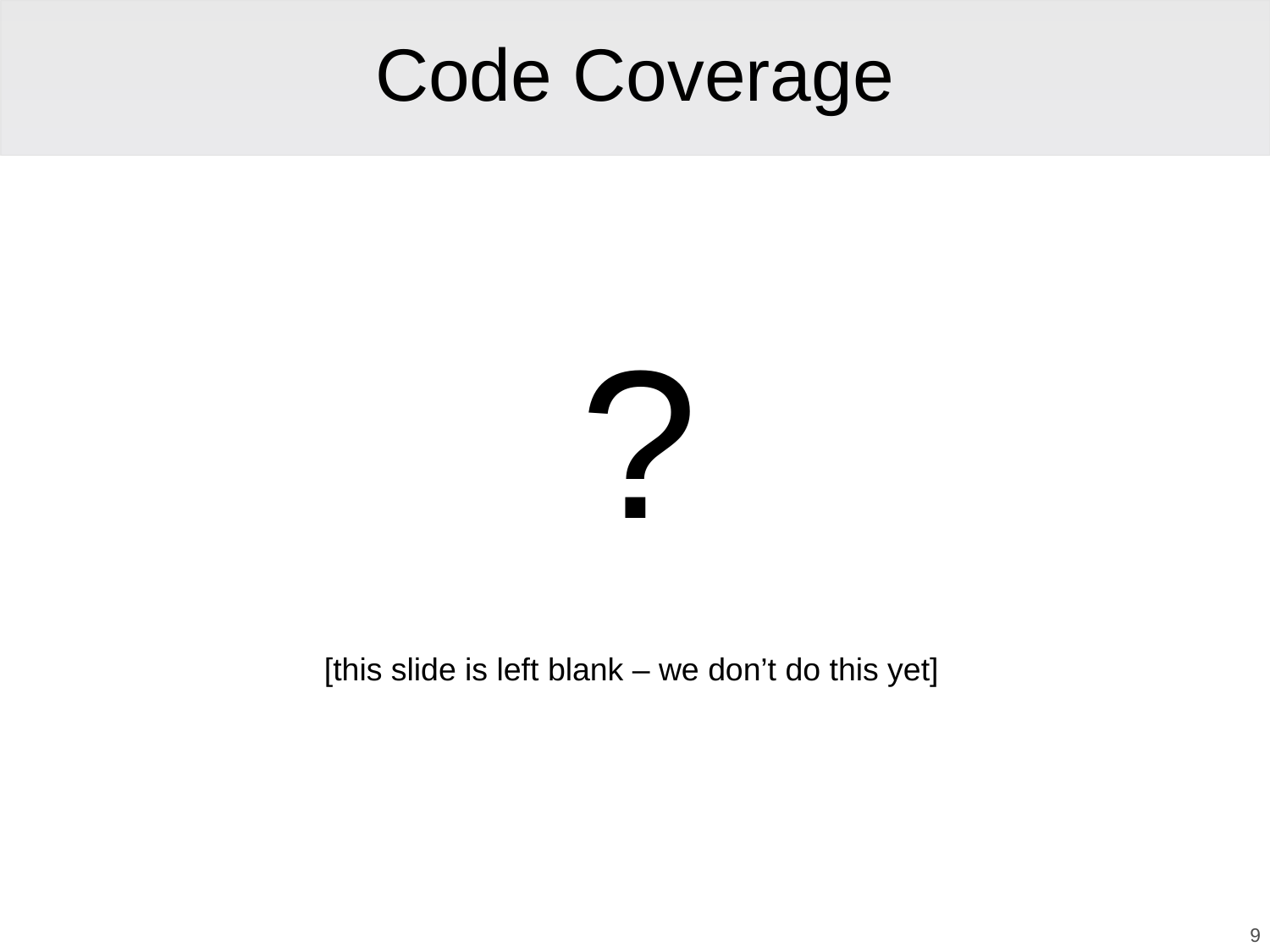

# Code Coverage
?
[this slide is left blank – we don’t do this yet]
9